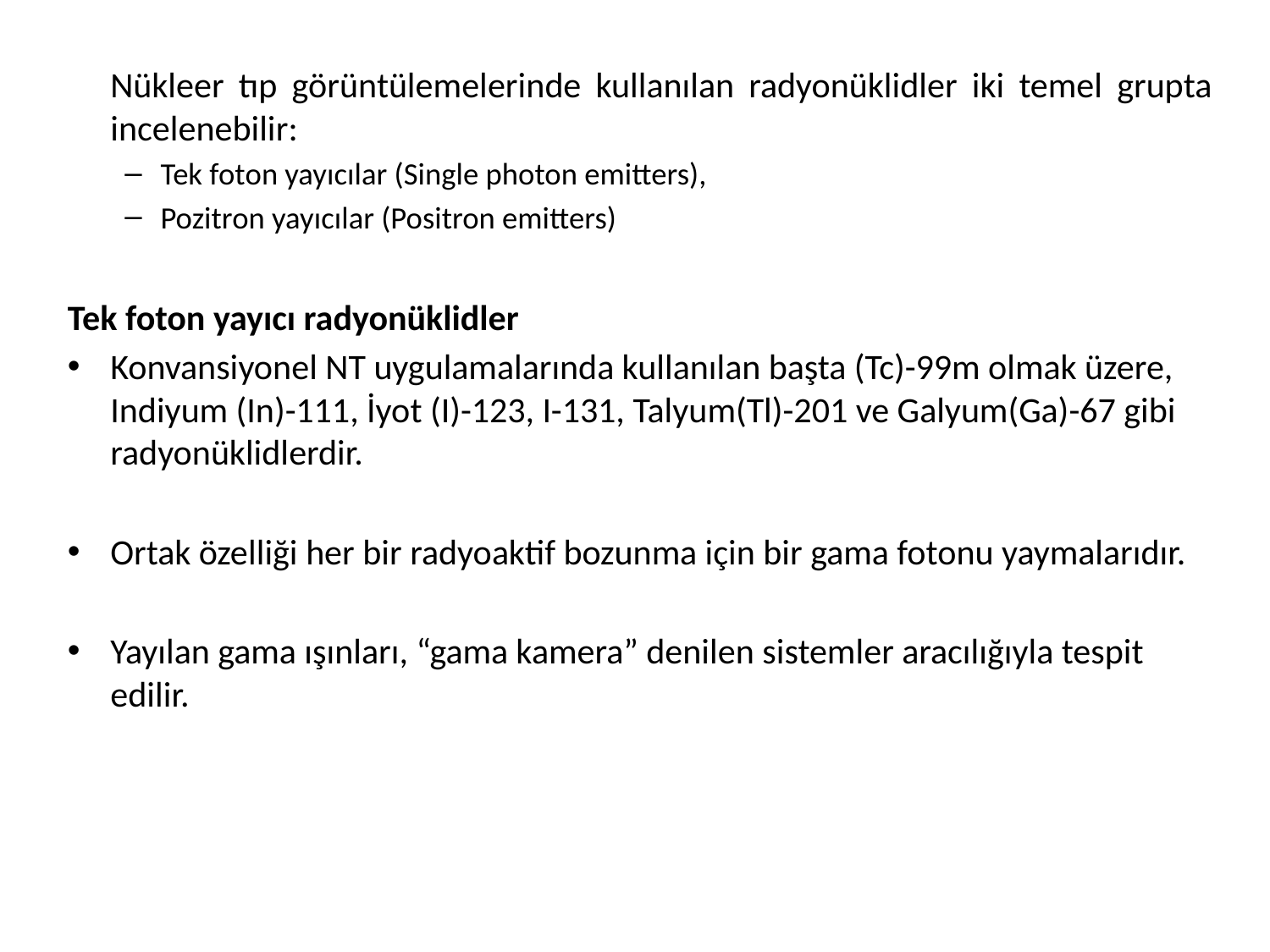

Nükleer tıp görüntülemelerinde kullanılan radyonüklidler iki temel grupta incelenebilir:
Tek foton yayıcılar (Single photon emitters),
Pozitron yayıcılar (Positron emitters)

Tek foton yayıcı radyonüklidler
Konvansiyonel NT uygulamalarında kullanılan başta (Tc)-99m olmak üzere, Indiyum (In)-111, İyot (I)-123, I-131, Talyum(Tl)-201 ve Galyum(Ga)-67 gibi radyonüklidlerdir.

Ortak özelliği her bir radyoaktif bozunma için bir gama fotonu yaymalarıdır.

Yayılan gama ışınları, “gama kamera” denilen sistemler aracılığıyla tespit edilir.